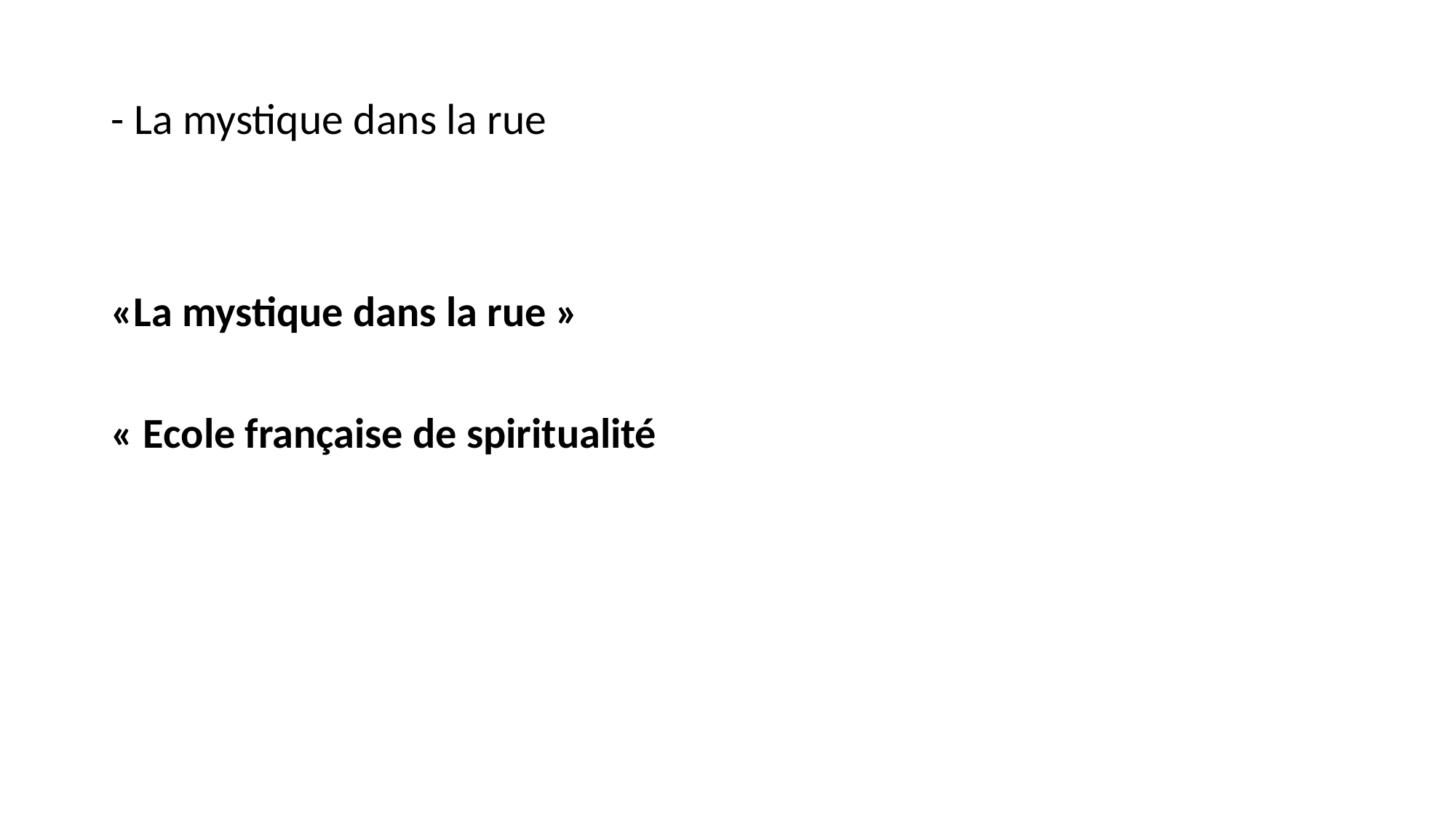

# - La mystique dans la rue

«La mystique dans la rue »

« Ecole française de spiritualité